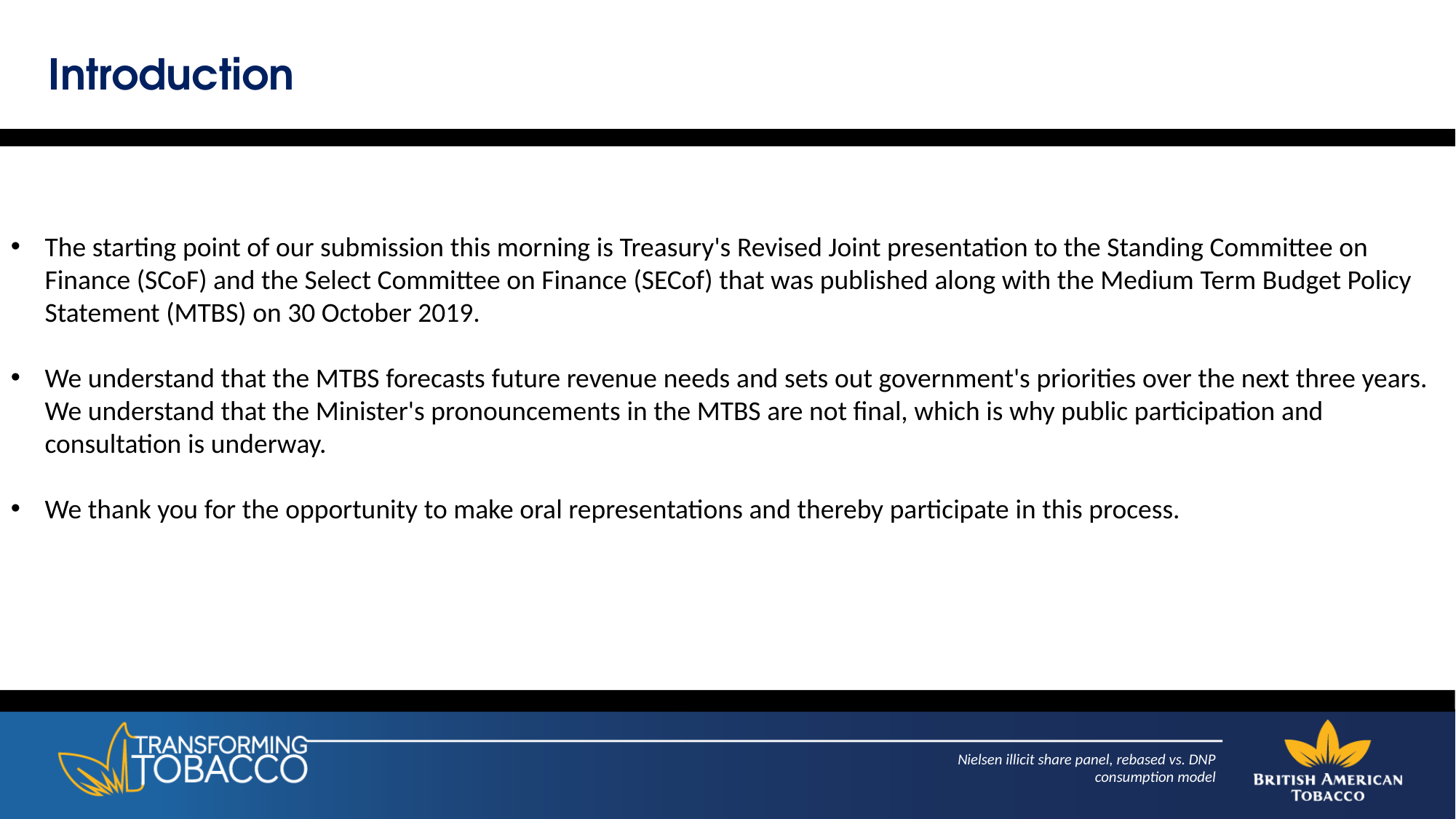

Introduction

The starting point of our submission this morning is Treasury's Revised Joint presentation to the Standing Committee on Finance (SCoF) and the Select Committee on Finance (SECof) that was published along with the Medium Term Budget Policy Statement (MTBS) on 30 October 2019.

We understand that the MTBS forecasts future revenue needs and sets out government's priorities over the next three years. We understand that the Minister's pronouncements in the MTBS are not final, which is why public participation and consultation is underway.

We thank you for the opportunity to make oral representations and thereby participate in this process.

Nielsen illicit share panel, rebased vs. DNP consumption model